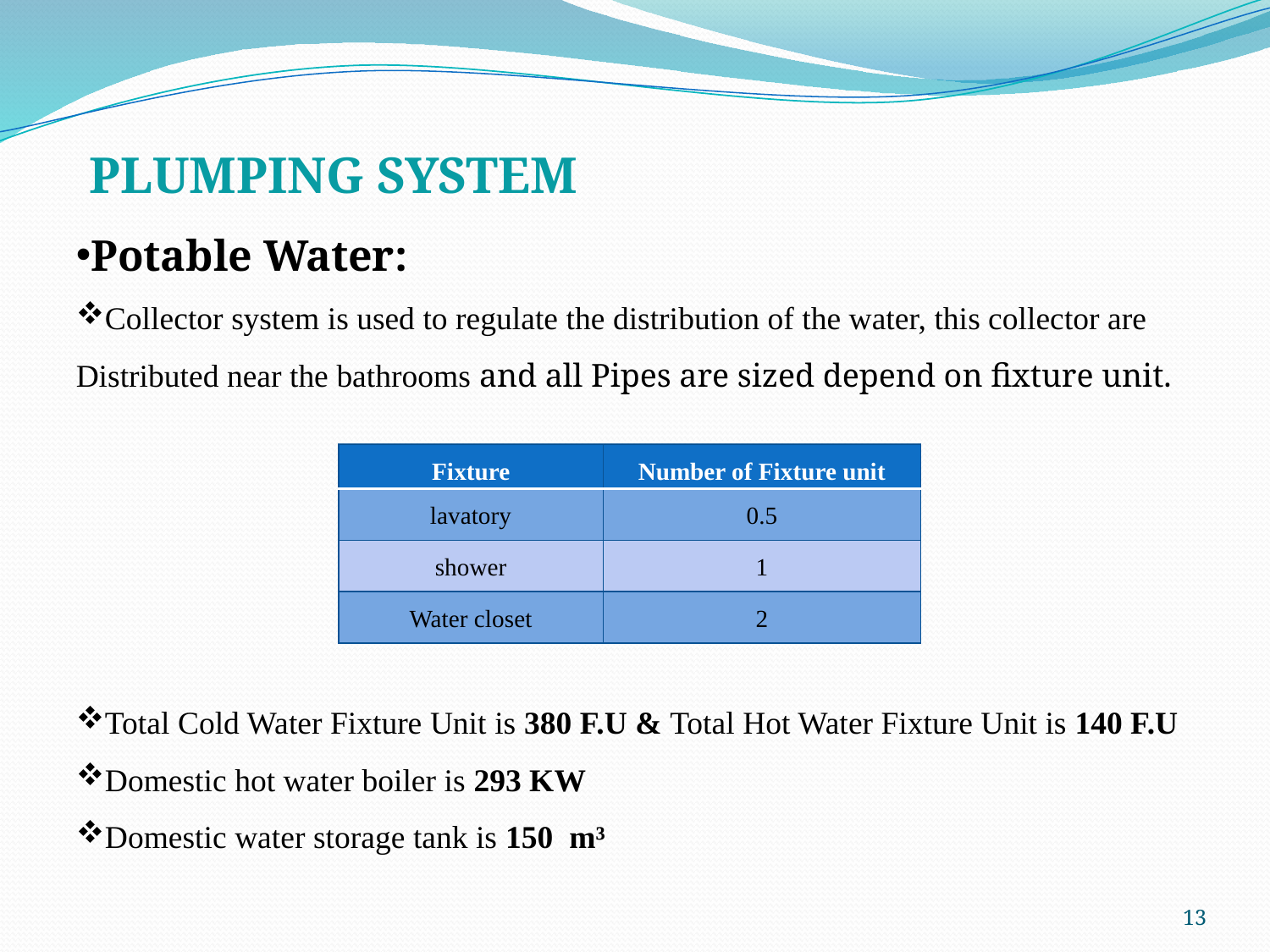

Plumping system
Potable Water:
Collector system is used to regulate the distribution of the water, this collector are    Distributed near the bathrooms and all Pipes are sized depend on fixture unit.
| Fixture | Number of Fixture unit |
| --- | --- |
| lavatory | 0.5 |
| shower | 1 |
| Water closet | 2 |
Total Cold Water Fixture Unit is 380 F.U & Total Hot Water Fixture Unit is 140 F.U
Domestic hot water boiler is 293 KW
Domestic water storage tank is 150  m³
13